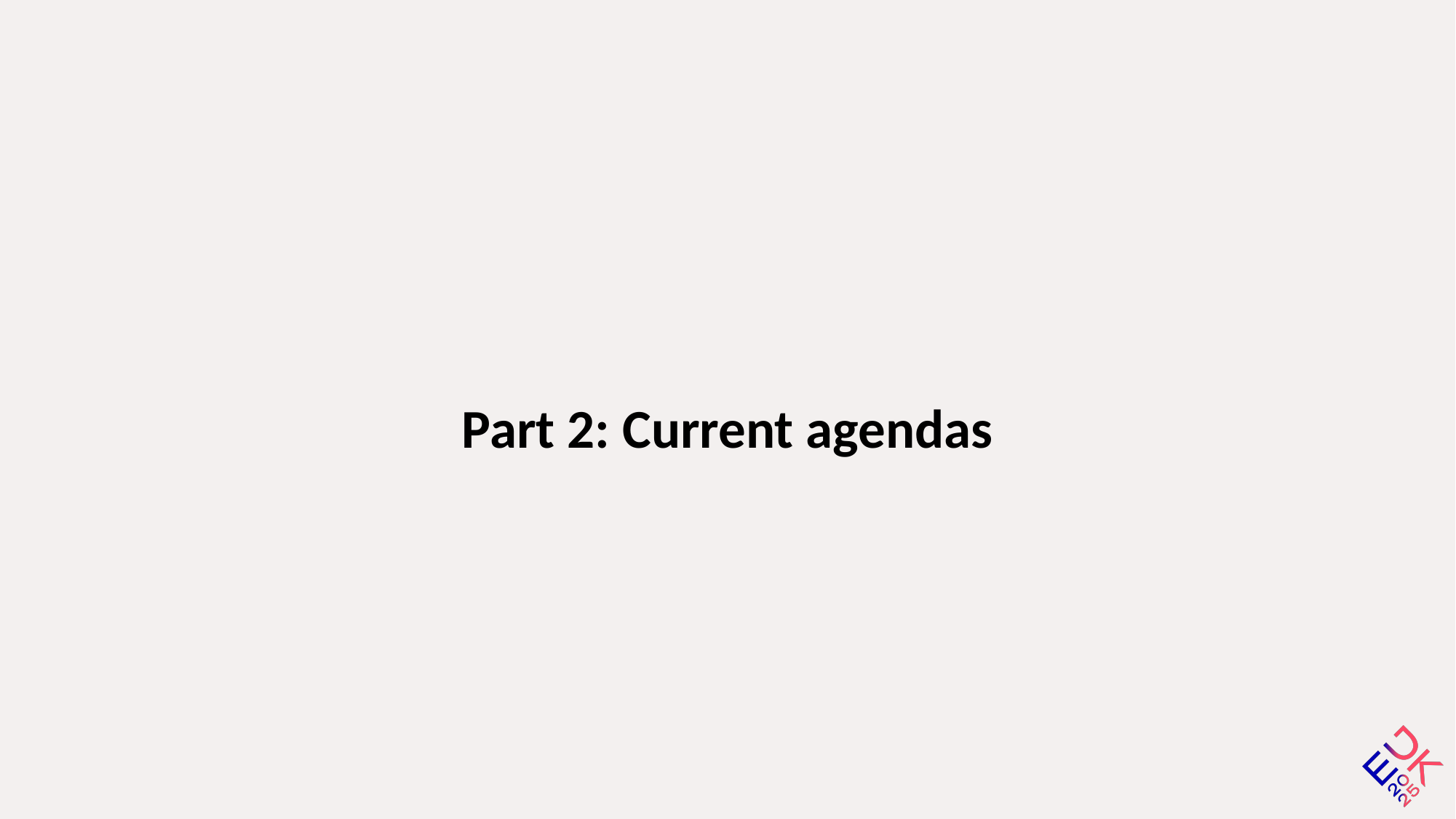

# Part 2: Current agendas
07 October 2025

17